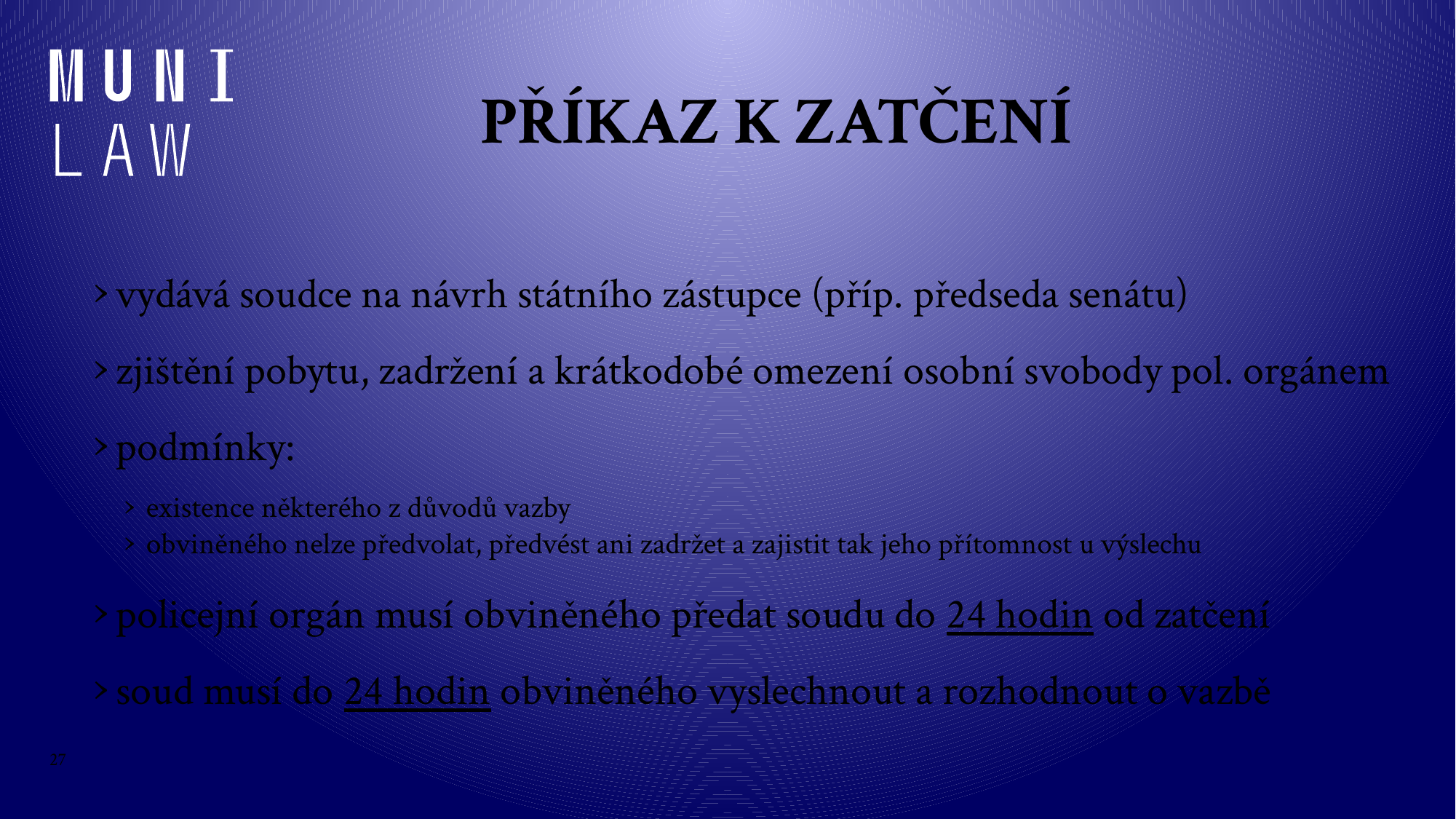

# Příkaz k zatčení
vydává soudce na návrh státního zástupce (příp. předseda senátu)
zjištění pobytu, zadržení a krátkodobé omezení osobní svobody pol. orgánem
podmínky:
existence některého z důvodů vazby
obviněného nelze předvolat, předvést ani zadržet a zajistit tak jeho přítomnost u výslechu
policejní orgán musí obviněného předat soudu do 24 hodin od zatčení
soud musí do 24 hodin obviněného vyslechnout a rozhodnout o vazbě
27